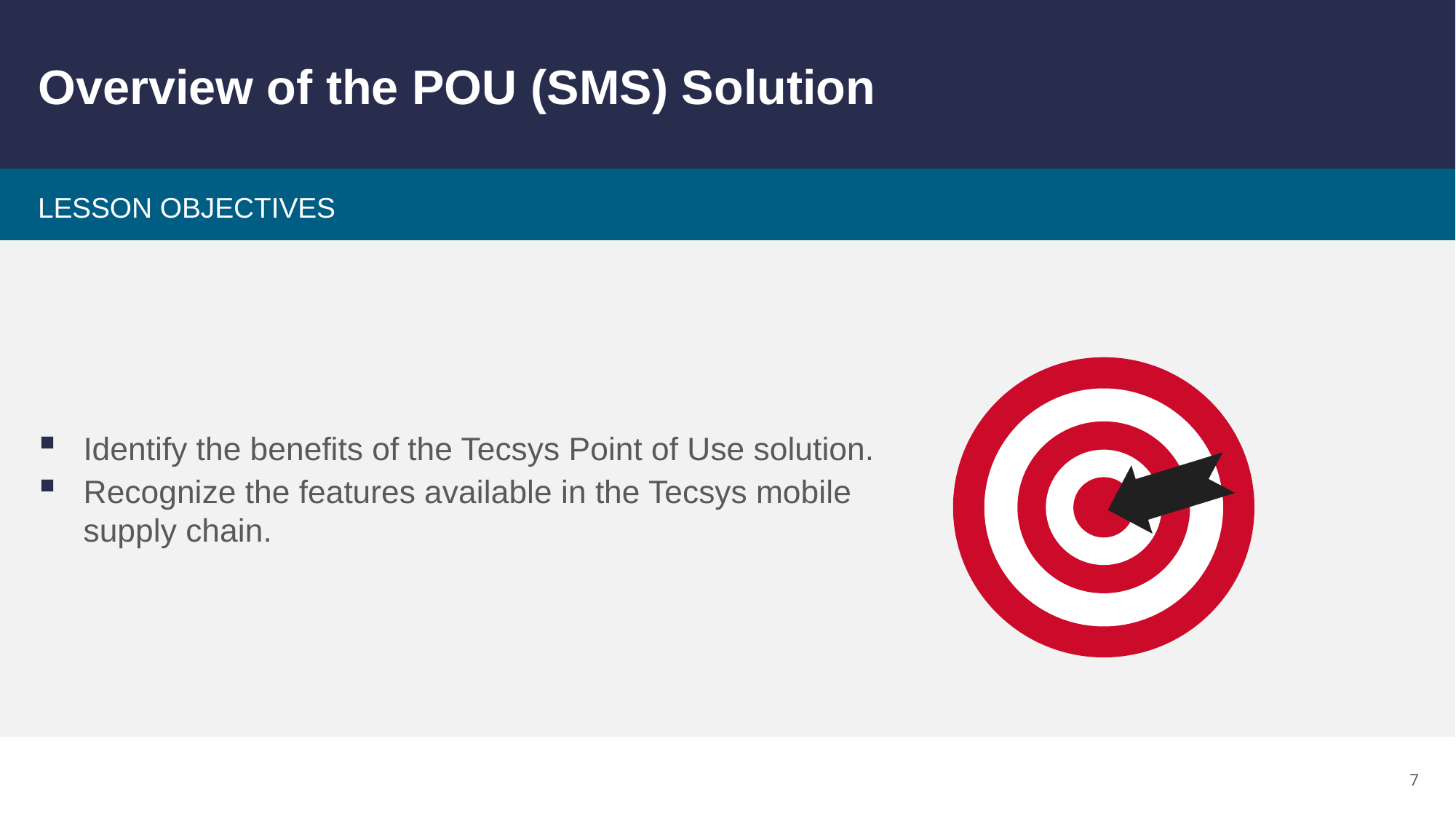

# Overview of the POU (SMS) Solution
Identify the benefits of the Tecsys Point of Use solution.
Recognize the features available in the Tecsys mobile supply chain.
7